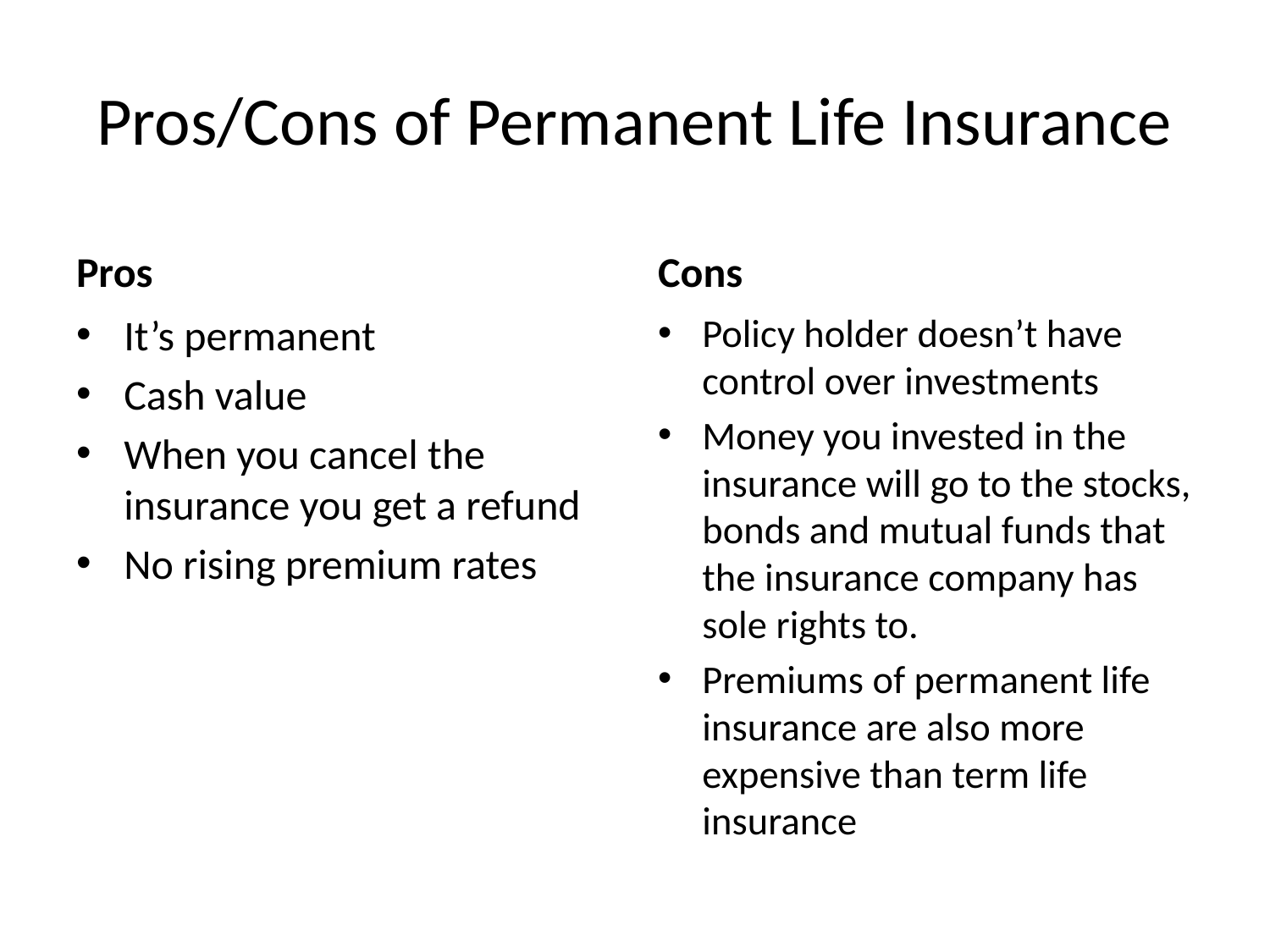

# Pros/Cons of Permanent Life Insurance
Pros
Cons
It’s permanent
Cash value
When you cancel the insurance you get a refund
No rising premium rates

Policy holder doesn’t have control over investments
Money you invested in the insurance will go to the stocks, bonds and mutual funds that the insurance company has sole rights to.
Premiums of permanent life insurance are also more expensive than term life insurance